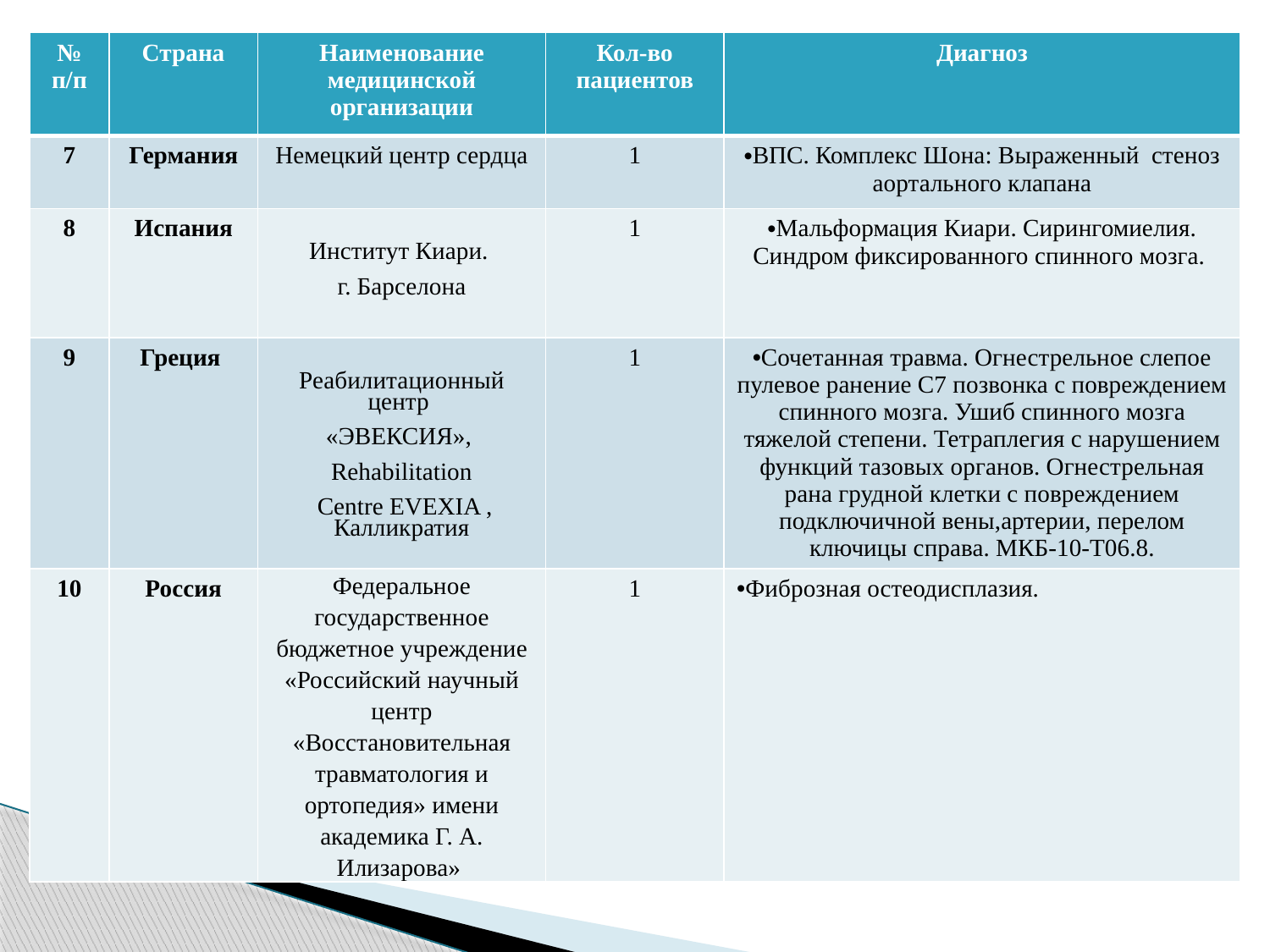

| № п/п | Страна | Наименование медицинской организации | Кол-во пациентов | Диагноз |
| --- | --- | --- | --- | --- |
| 7 | Германия | Немецкий центр сердца | 1 | ВПС. Комплекс Шона: Выраженный стеноз аортального клапана |
| 8 | Испания | Институт Киари. г. Барселона | 1 | Мальформация Киари. Сирингомиелия. Синдром фиксированного спинного мозга. |
| 9 | Греция | Реабилитационный центр «ЭВЕКСИЯ», Rehabilitation Centre EVEXIA , Калликратия | 1 | Сочетанная травма. Огнестрельное слепое пулевое ранение С7 позвонка с повреждением спинного мозга. Ушиб спинного мозга тяжелой степени. Тетраплегия с нарушением функций тазовых органов. Огнестрельная рана грудной клетки с повреждением подключичной вены,артерии, перелом ключицы справа. МКБ-10-Т06.8. |
| 10 | Россия | Федеральное государственное бюджетное учреждение «Российский научный центр «Восстановительная травматология и ортопедия» имени академика Г. А. Илизарова» | 1 | Фиброзная остеодисплазия. |